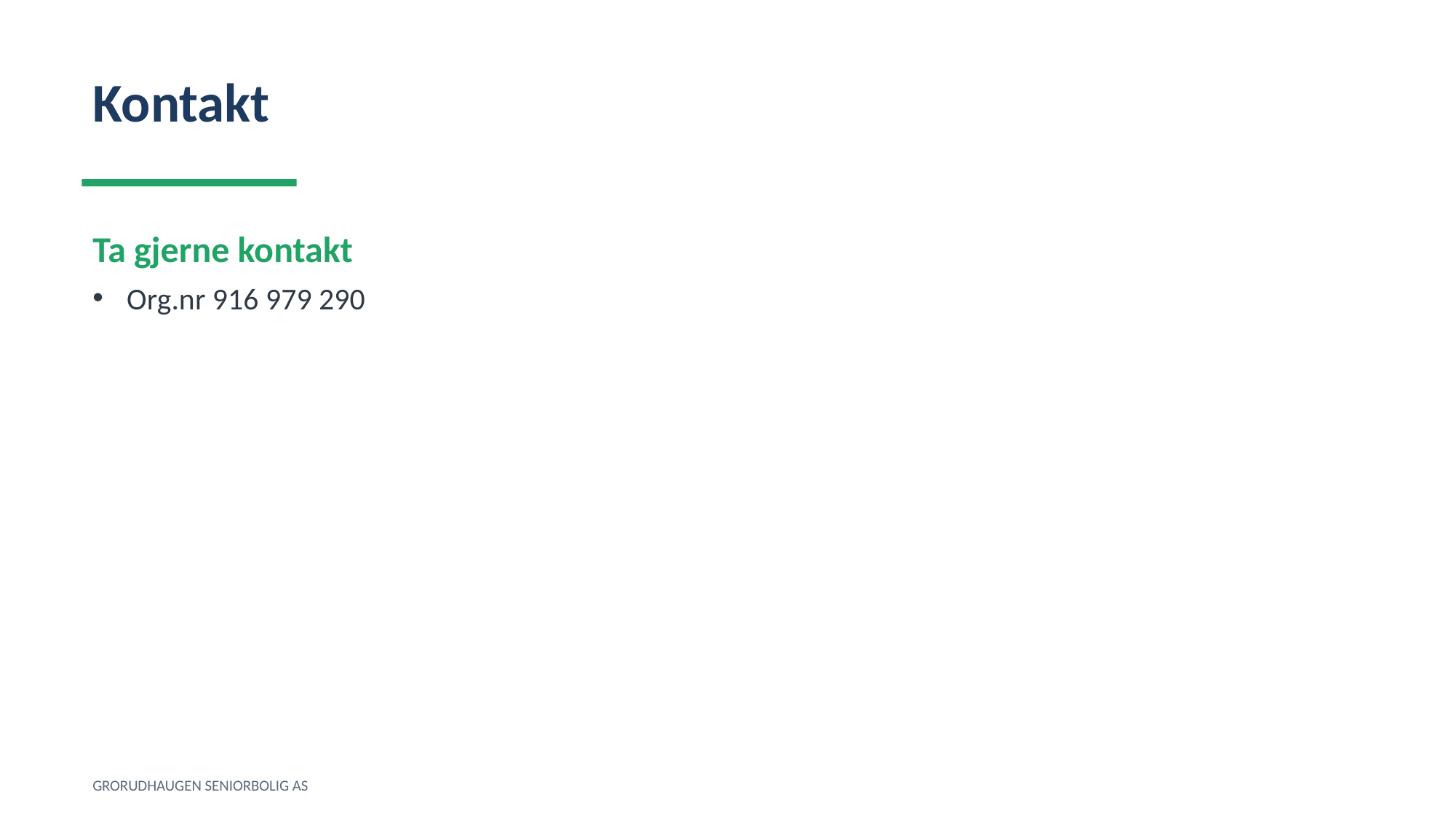

Kontakt

Ta gjerne kontakt
Org.nr 916 979 290
GRORUDHAUGEN SENIORBOLIG AS